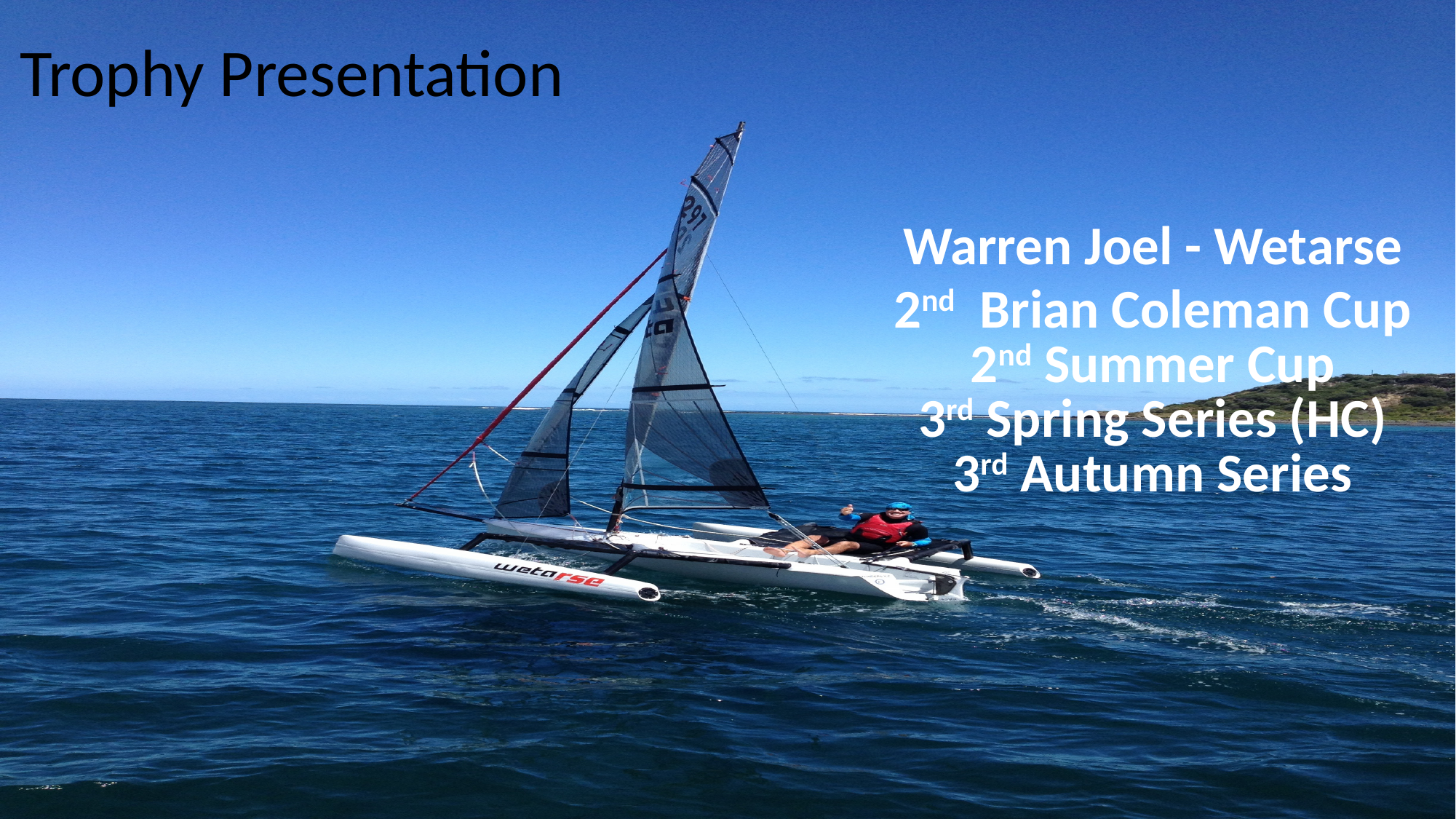

# Trophy Presentation
| Warren Joel - Wetarse 2nd Brian Coleman Cup 2nd Summer Cup 3rd Spring Series (HC) 3rd Autumn Series |
| --- |